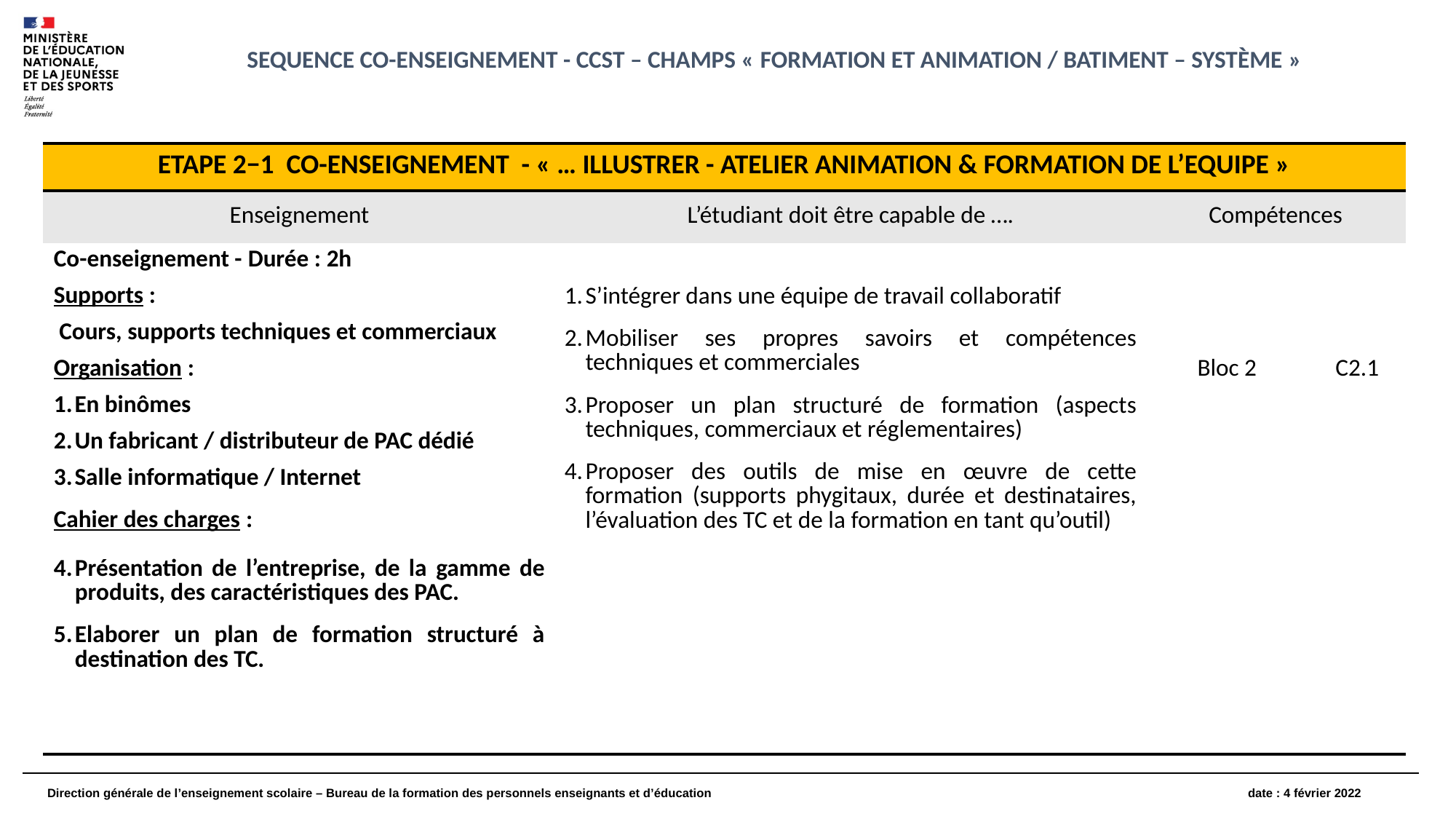

SEQUENCE CO-ENSEIGNEMENT - CCST – CHAMPS « FORMATION ET ANIMATION / BATIMENT – SYSTÈME »
| ETAPE 2−1 CO-ENSEIGNEMENT - « … ILLUSTRER - ATELIER ANIMATION & FORMATION DE L’EQUIPE » | ETAPE 3 – COENSEIGNEMENT « VISITE DU SALON EQUIPBAIE » |  |  |
| --- | --- | --- | --- |
| Enseignement | L’étudiant doit être capable de …. | Compétences |  |
| Co-enseignement - Durée : 2h Supports : Cours, supports techniques et commerciaux Organisation : En binômes Un fabricant / distributeur de PAC dédié Salle informatique / Internet Cahier des charges : Présentation de l’entreprise, de la gamme de produits, des caractéristiques des PAC. Elaborer un plan de formation structuré à destination des TC. | S’intégrer dans une équipe de travail collaboratif Mobiliser ses propres savoirs et compétences techniques et commerciales Proposer un plan structuré de formation (aspects techniques, commerciaux et réglementaires) Proposer des outils de mise en œuvre de cette formation (supports phygitaux, durée et destinataires, l’évaluation des TC et de la formation en tant qu’outil) | Bloc 2 | C2.1 |